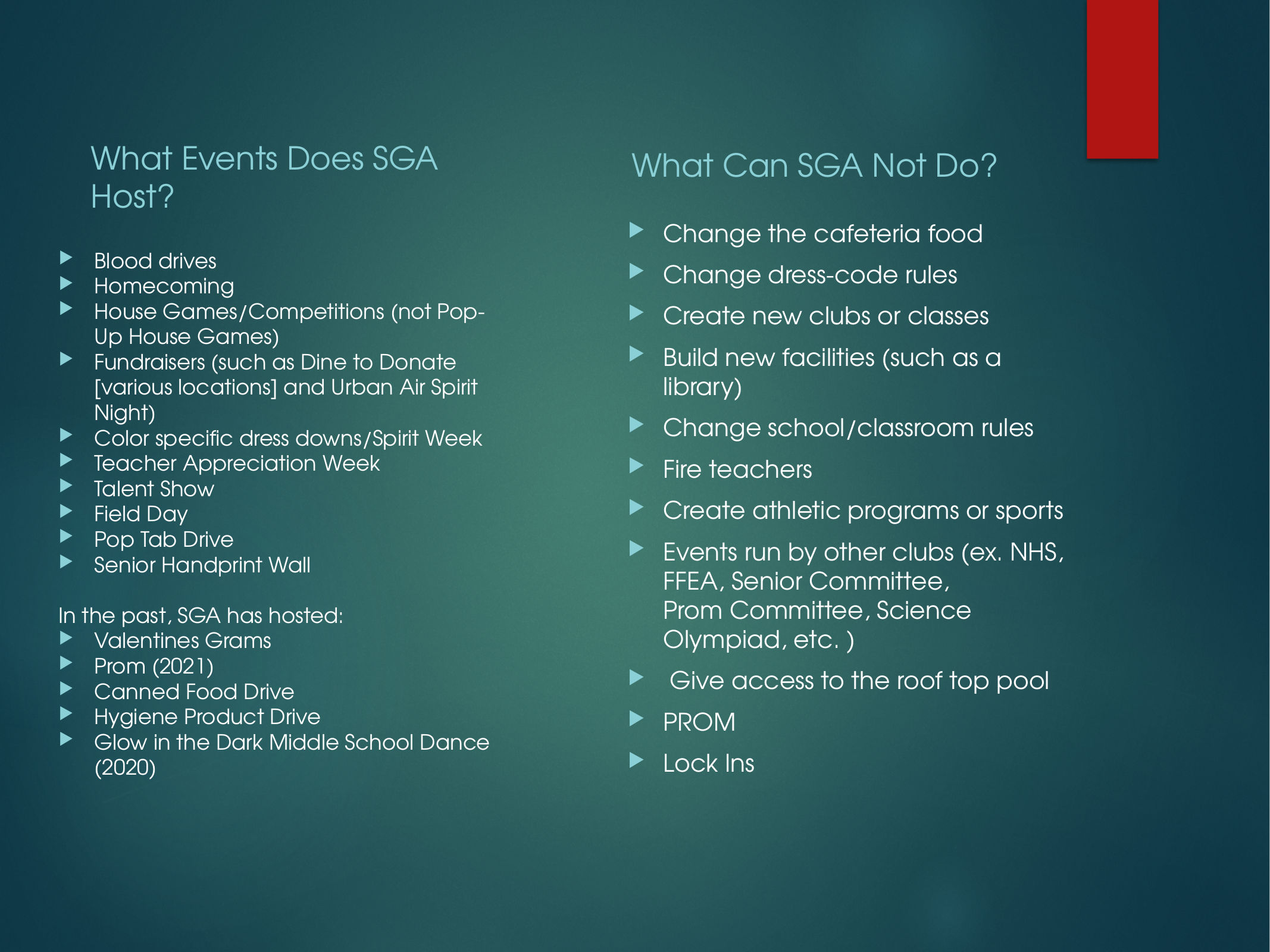

What Can SGA Not Do?
What Events Does SGA Host?
Change the cafeteria food
Change dress-code rules
Create new clubs or classes
Build new facilities (such as a library)
Change school/classroom rules
Fire teachers
Create athletic programs or sports
Events run by other clubs (ex. NHS, FFEA, Senior Committee, Prom Committee, Science Olympiad, etc. )
 Give access to the roof top pool
PROM
Lock Ins

Blood drives
Homecoming
House Games/Competitions (not Pop-Up House Games)
Fundraisers (such as Dine to Donate [various locations] and Urban Air Spirit Night)
Color specific dress downs/Spirit Week
Teacher Appreciation Week
Talent Show
Field Day
Pop Tab Drive
Senior Handprint Wall

In the past, SGA has hosted:
Valentines Grams
Prom (2021)
Canned Food Drive
Hygiene Product Drive
Glow in the Dark Middle School Dance (2020)